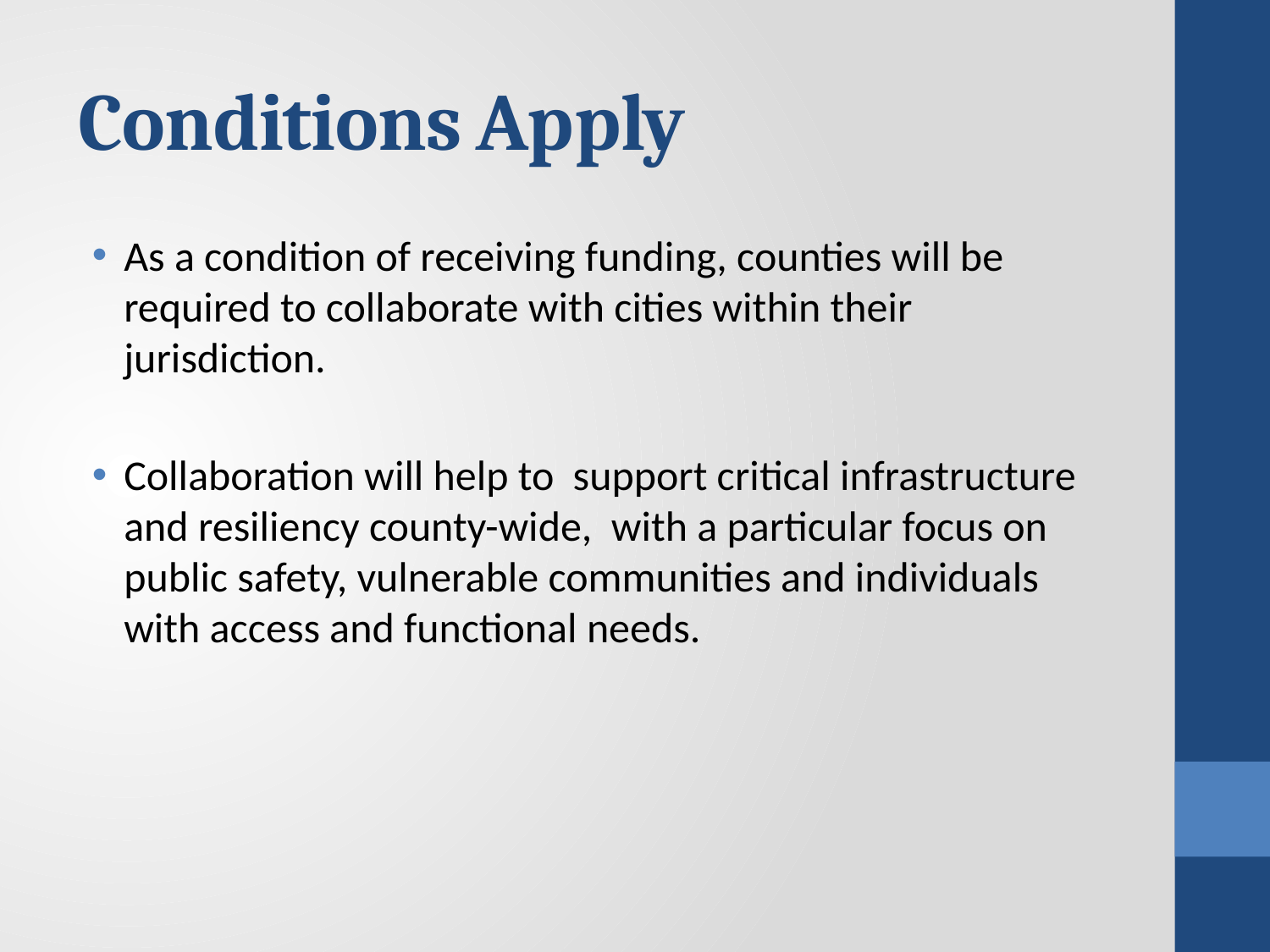

# Conditions Apply
As a condition of receiving funding, counties will be required to collaborate with cities within their jurisdiction.

Collaboration will help to  support critical infrastructure and resiliency county-wide,  with a particular focus on public safety, vulnerable communities and individuals with access and functional needs.